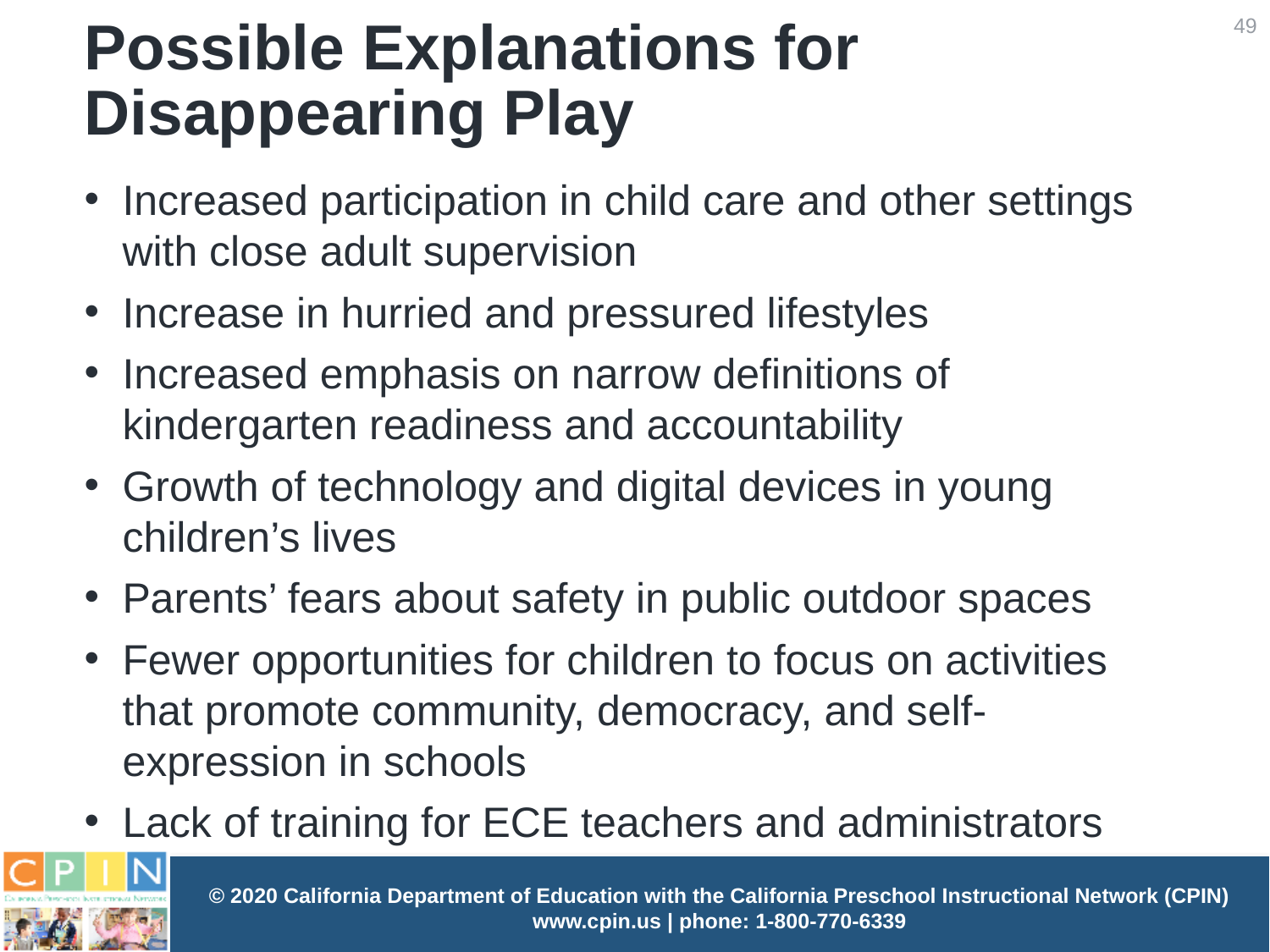

49
# Possible Explanations for Disappearing Play
Increased participation in child care and other settings with close adult supervision
Increase in hurried and pressured lifestyles
Increased emphasis on narrow definitions of kindergarten readiness and accountability
Growth of technology and digital devices in young children’s lives
Parents’ fears about safety in public outdoor spaces
Fewer opportunities for children to focus on activities that promote community, democracy, and self-expression in schools
Lack of training for ECE teachers and administrators